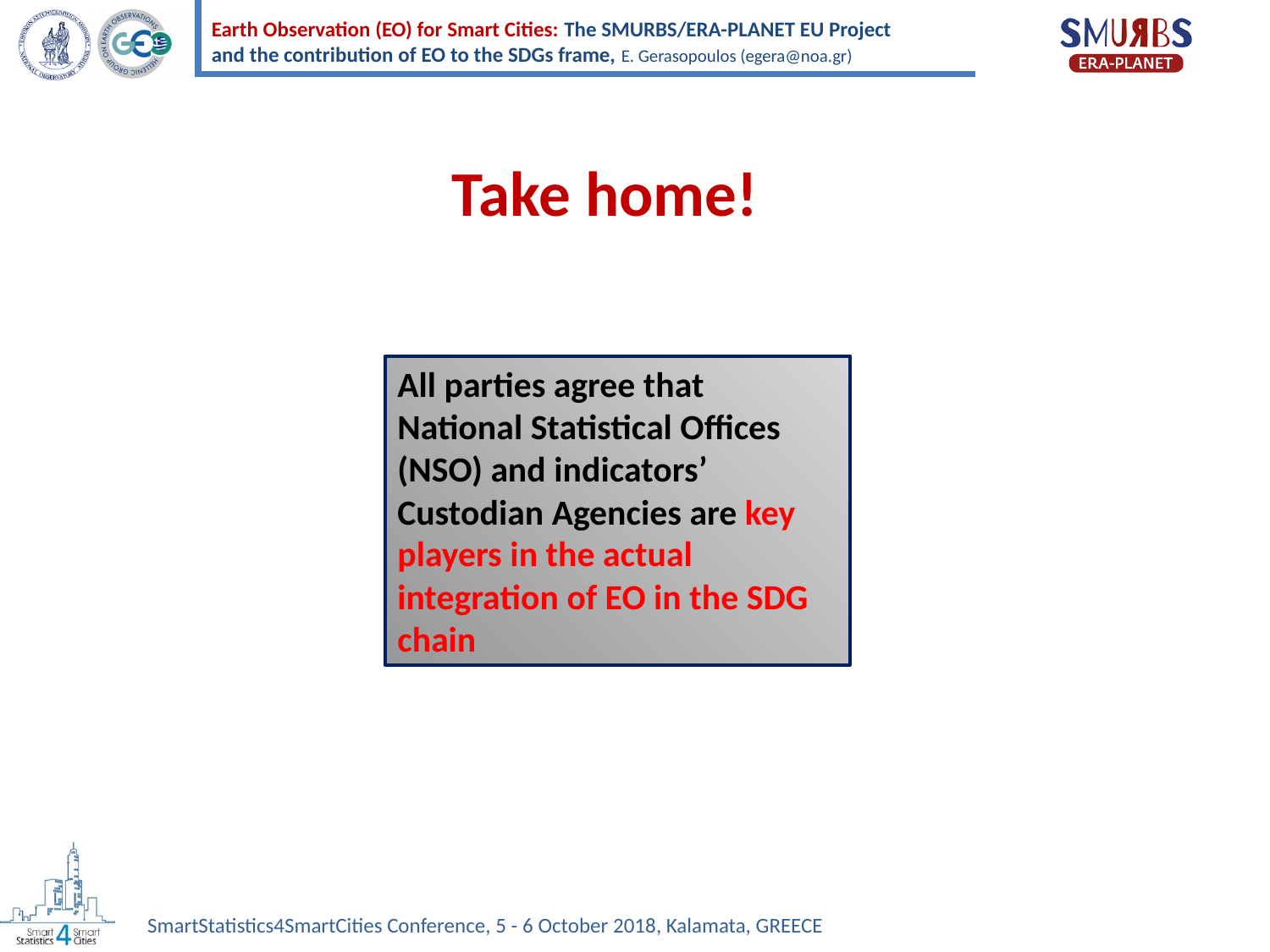

Take home!
All parties agree that National Statistical Offices (NSO) and indicators’ Custodian Agencies are key players in the actual integration of EO in the SDG chain